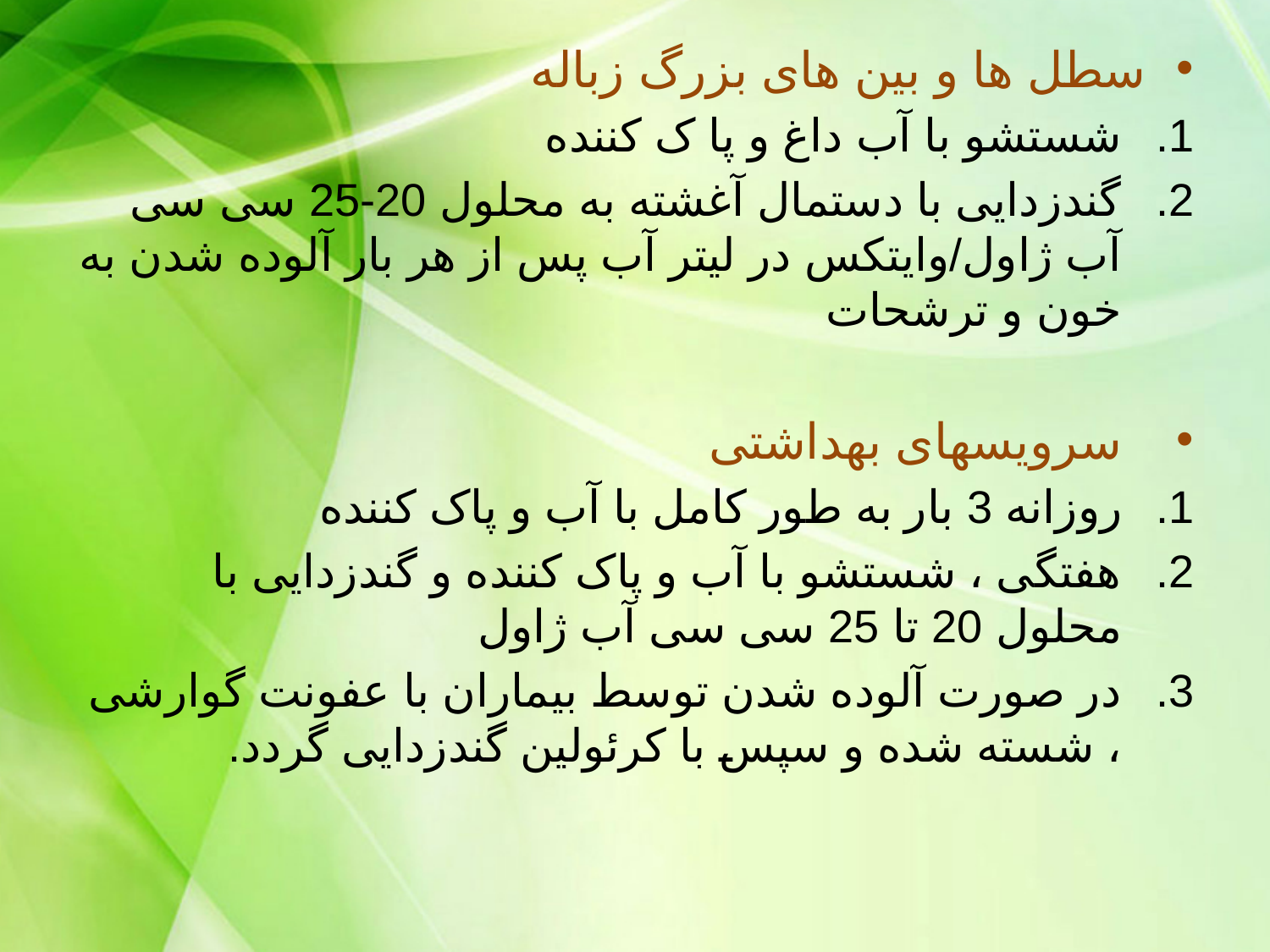

سطل ها و بین های بزرگ زباله
شستشو با آب داغ و پا ک کننده
گندزدایی با دستمال آغشته به محلول 20-25 سی سی آب ژاول/وایتکس در لیتر آب پس از هر بار آلوده شدن به خون و ترشحات

سرویسهای بهداشتی
روزانه 3 بار به طور کامل با آب و پاک کننده
هفتگی ، شستشو با آب و پاک کننده و گندزدایی با محلول 20 تا 25 سی سی آب ژاول
در صورت آلوده شدن توسط بیماران با عفونت گوارشی ، شسته شده و سپس با کرئولین گندزدایی گردد.